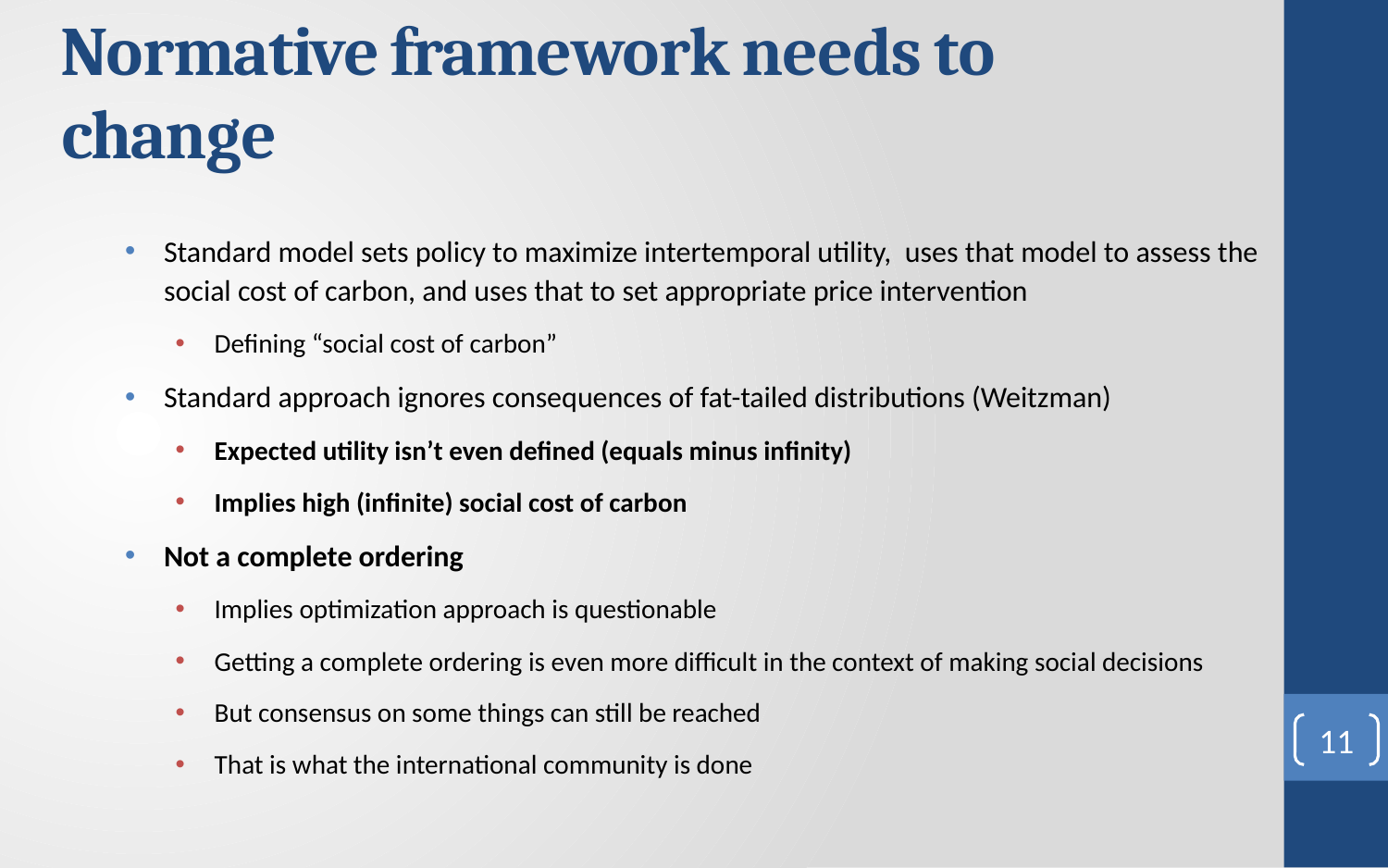

# Normative framework needs to change
Standard model sets policy to maximize intertemporal utility,  uses that model to assess the social cost of carbon, and uses that to set appropriate price intervention
Defining “social cost of carbon”
Standard approach ignores consequences of fat-tailed distributions (Weitzman)
Expected utility isn’t even defined (equals minus infinity)
Implies high (infinite) social cost of carbon
Not a complete ordering
Implies optimization approach is questionable
Getting a complete ordering is even more difficult in the context of making social decisions
But consensus on some things can still be reached
That is what the international community is done

11